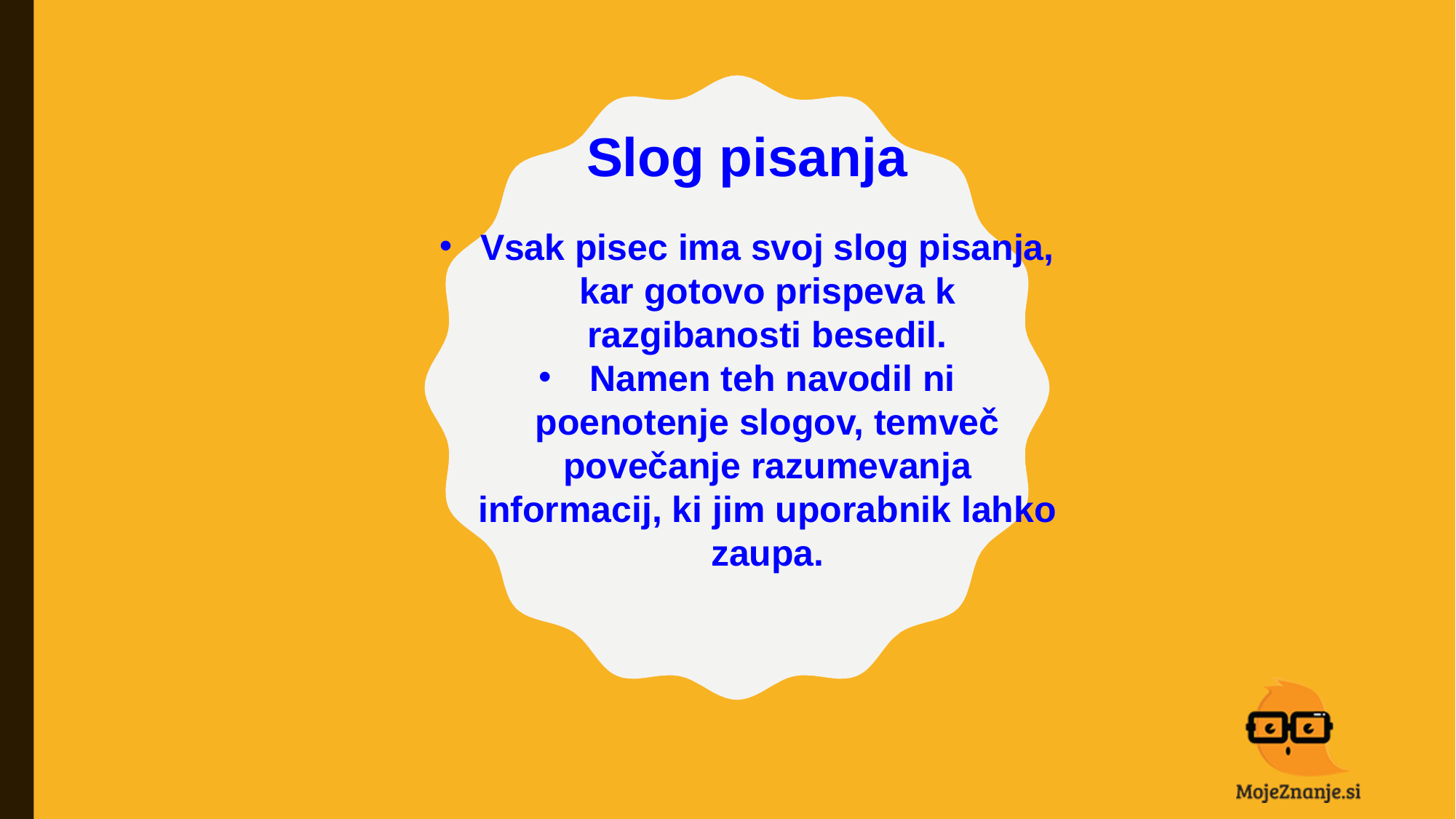

Slog pisanja

Vsak pisec ima svoj slog pisanja, kar gotovo prispeva k razgibanosti besedil.
 Namen teh navodil ni poenotenje slogov, temveč povečanje razumevanja informacij, ki jim uporabnik lahko zaupa.

#